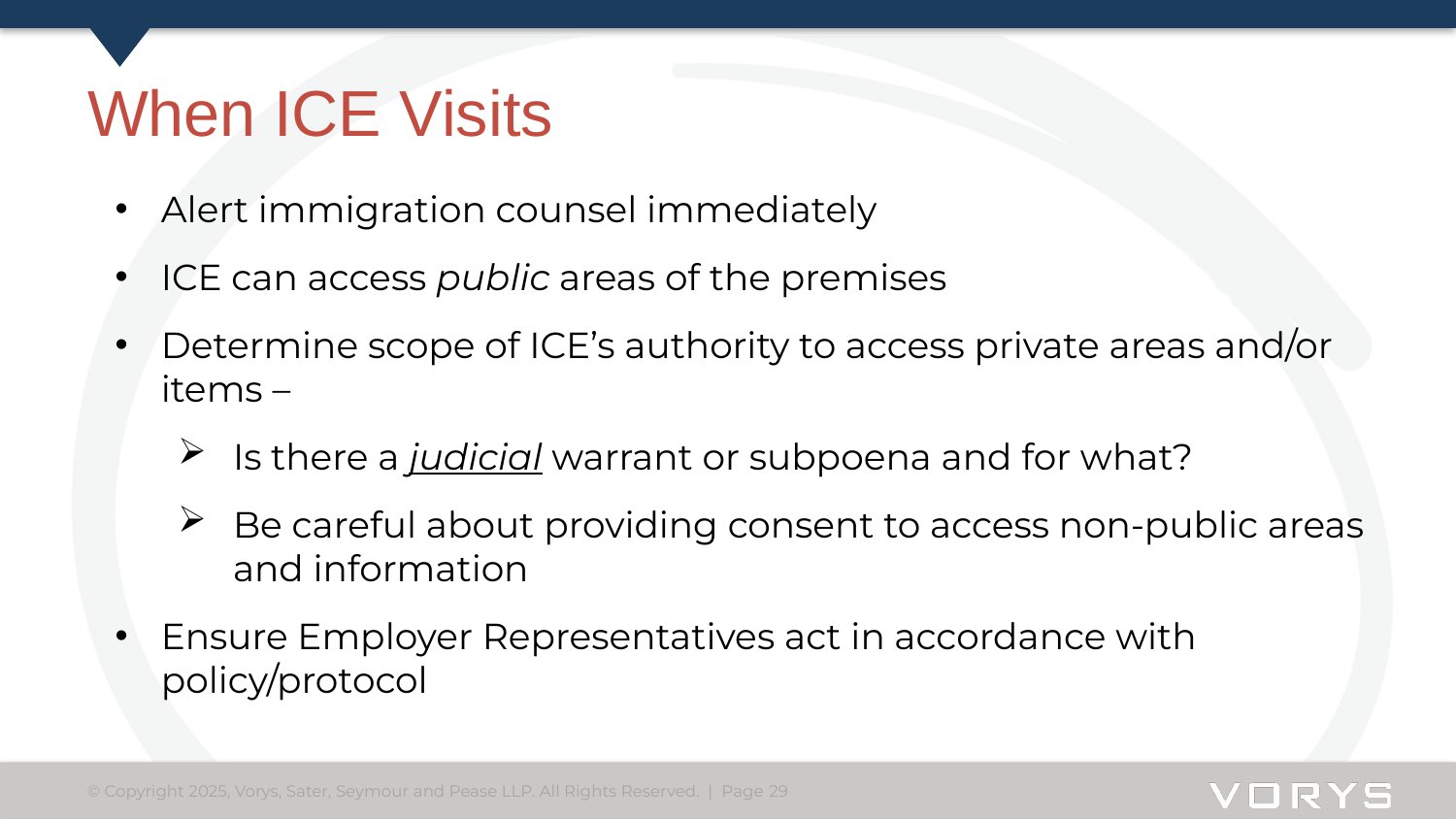

# When ICE Visits
Alert immigration counsel immediately
ICE can access public areas of the premises
Determine scope of ICE’s authority to access private areas and/or items –
Is there a judicial warrant or subpoena and for what?
Be careful about providing consent to access non-public areas and information
Ensure Employer Representatives act in accordance with policy/protocol